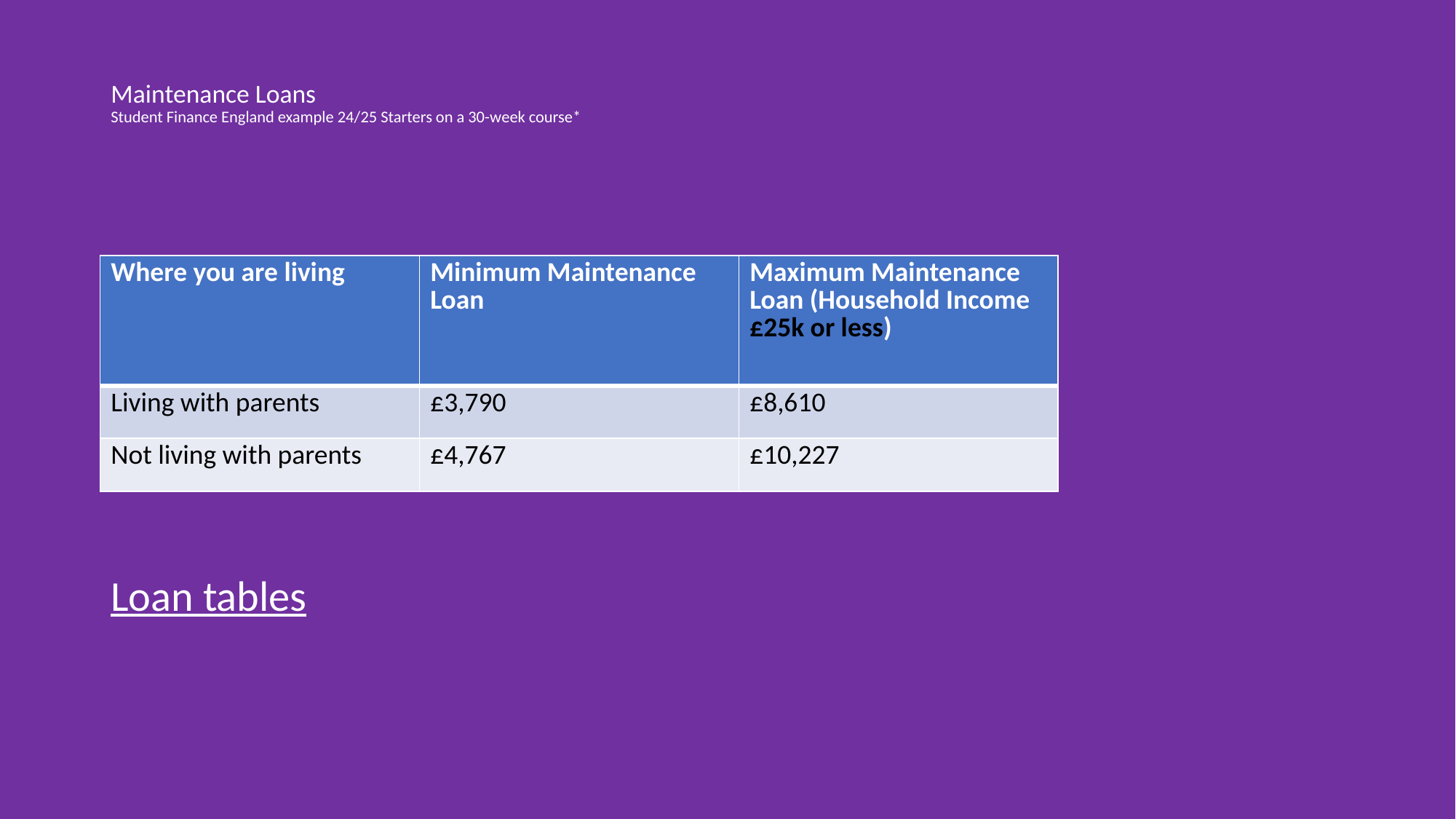

# Maintenance Loans Student Finance England example 24/25 Starters on a 30-week course*
| Where you are living | Minimum Maintenance Loan | Maximum Maintenance Loan (Household Income £25k or less) |
| --- | --- | --- |
| Living with parents | £3,790 | £8,610 |
| Not living with parents | £4,767 | £10,227 |
Loan tables